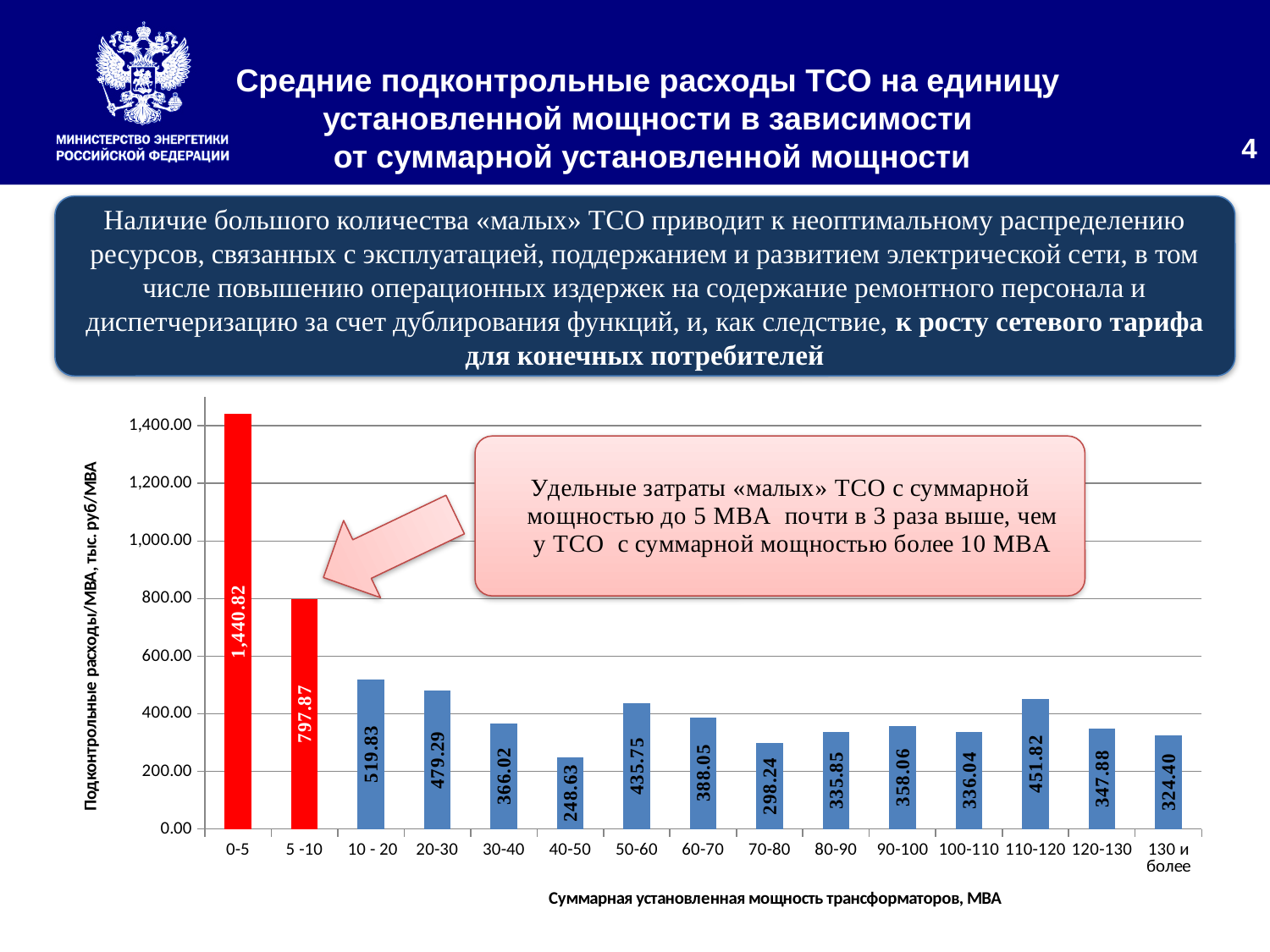

# Средние подконтрольные расходы ТСО на единицу установленной мощности в зависимости от суммарной установленной мощности
4
Наличие большого количества «малых» ТСО приводит к неоптимальному распределению ресурсов, связанных с эксплуатацией, поддержанием и развитием электрической сети, в том числе повышению операционных издержек на содержание ремонтного персонала и диспетчеризацию за счет дублирования функций, и, как следствие, к росту сетевого тарифа для конечных потребителей

### Chart

| Category | Среднее ОРЕХ/МВА |
|---|---|
| 0-5 | 1440.822292121441 |
| 5 -10 | 797.8650888191696 |
|  10 - 20 | 519.8309433844114 |
| 20-30 | 479.2873669579267 |
| 30-40 | 366.0192118175346 |
| 40-50 | 248.63187822737112 |
| 50-60 | 435.7531163714572 |
| 60-70 | 388.0529928141544 |
| 70-80 | 298.2386722982601 |
| 80-90 | 335.85416883398204 |
| 90-100 | 358.06052976351145 |
| 100-110 | 336.03825670420673 |
| 110-120 | 451.821756115483 |
| 120-130 | 347.883060061342 |
| 130 и более | 324.39905606054134 |